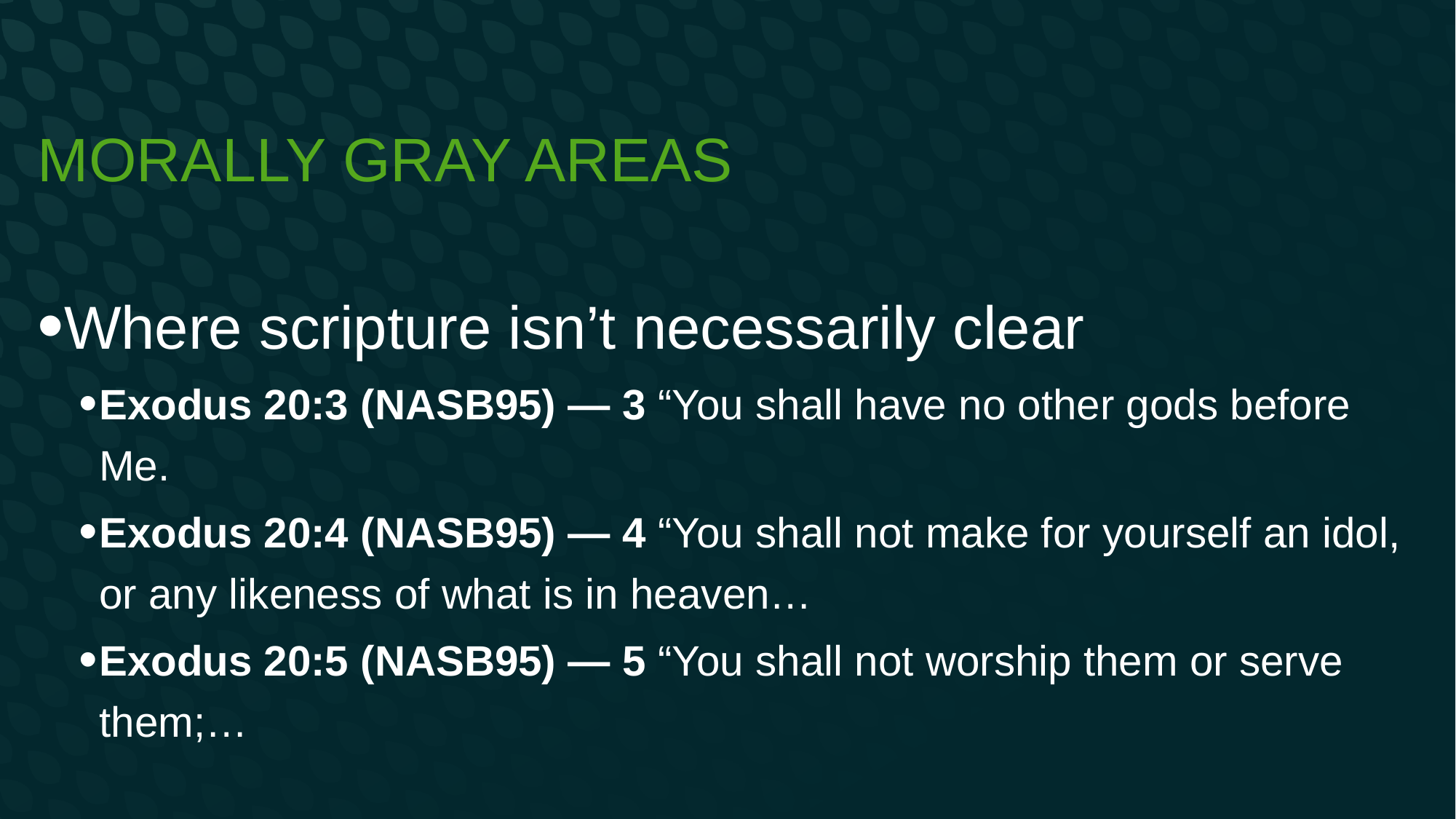

# Morally Gray areas
Where scripture isn’t necessarily clear
Exodus 20:3 (NASB95) — 3 “You shall have no other gods before Me.
Exodus 20:4 (NASB95) — 4 “You shall not make for yourself an idol, or any likeness of what is in heaven…
Exodus 20:5 (NASB95) — 5 “You shall not worship them or serve them;…